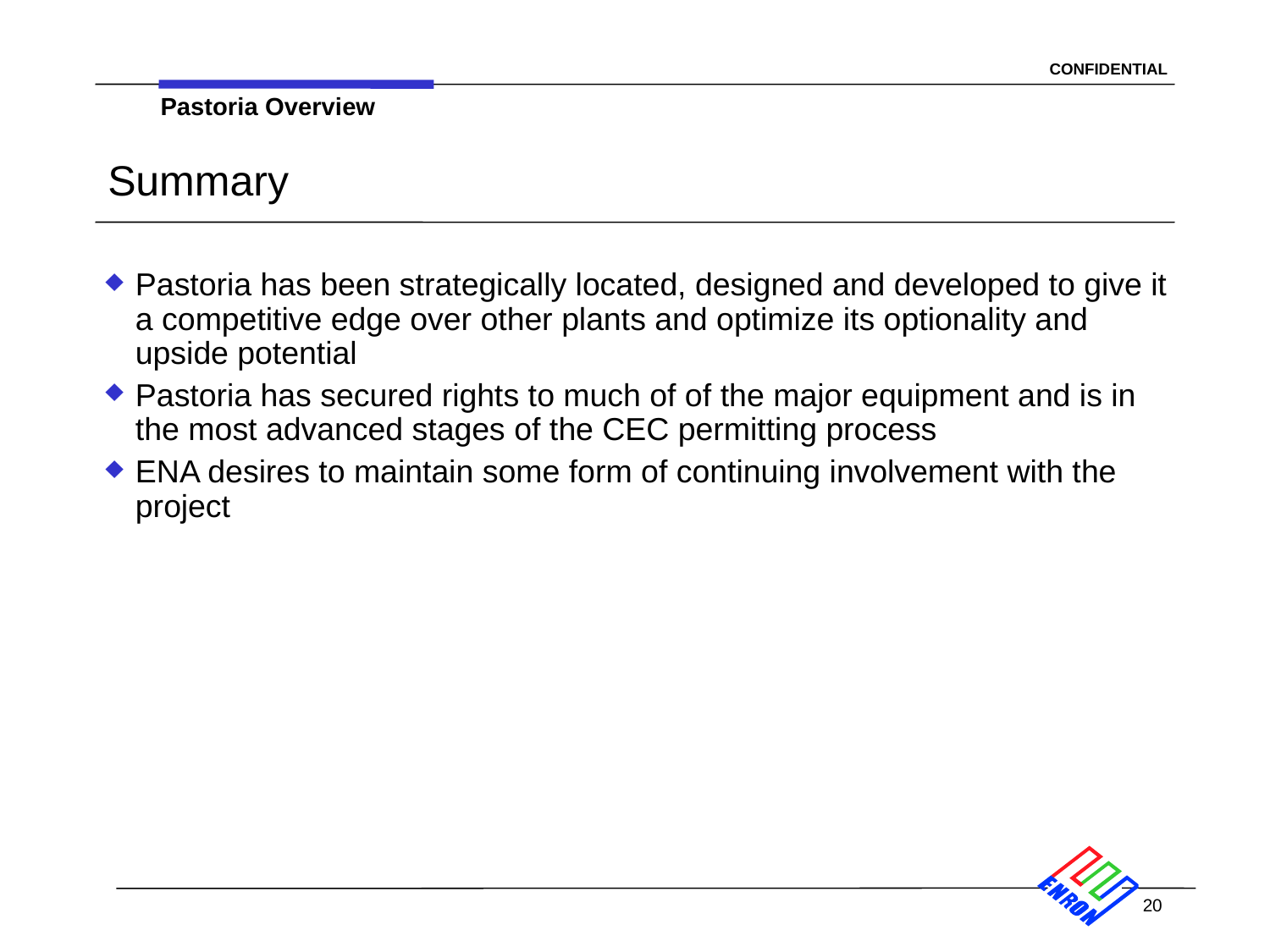

Pastoria Overview
# Summary

Pastoria has been strategically located, designed and developed to give it a competitive edge over other plants and optimize its optionality and upside potential
Pastoria has secured rights to much of of the major equipment and is in the most advanced stages of the CEC permitting process
ENA desires to maintain some form of continuing involvement with the project

20